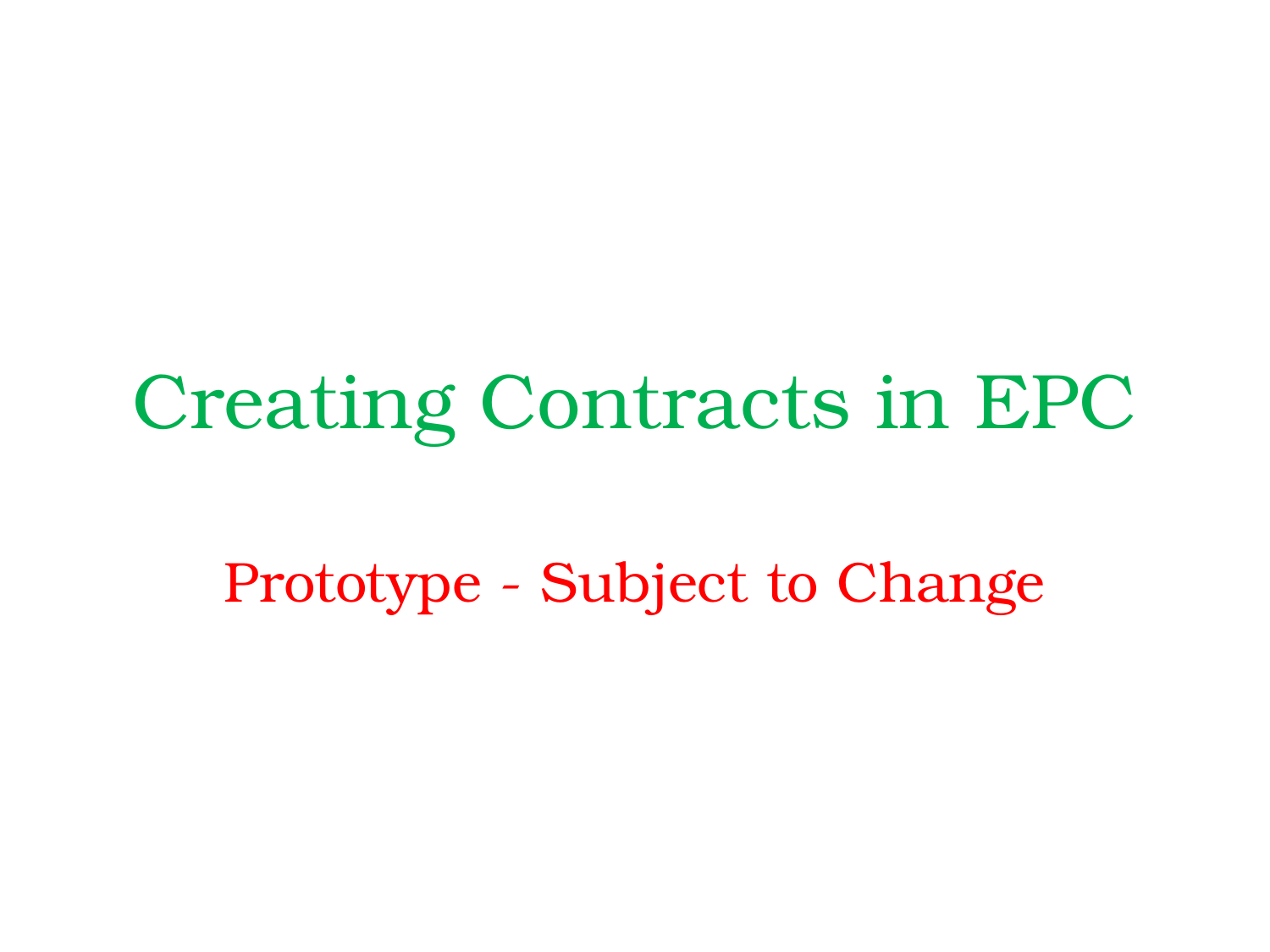

# Creating Contracts in EPC
Prototype - Subject to Change